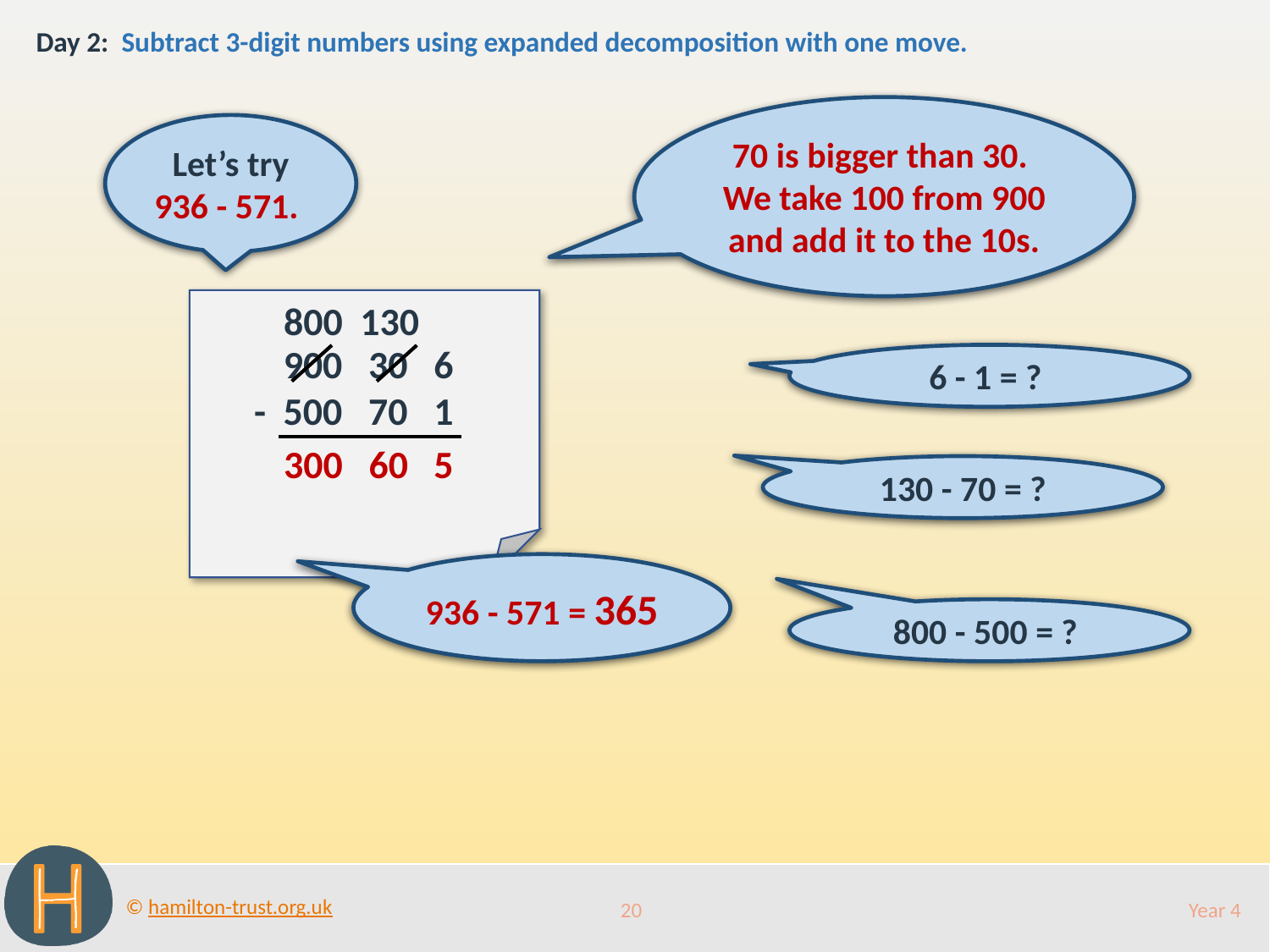

Day 2:  Subtract 3-digit numbers using expanded decomposition with one move.
70 is bigger than 30.
We take 100 from 900 and add it to the 10s.
Let’s try 936 - 571.

          900   30   6
      -  500   70   1

800  130
6 - 1 = ?
300
60
5
130 - 70 = ?
936 - 571 = 365
800 - 500 = ?
20
Year 4